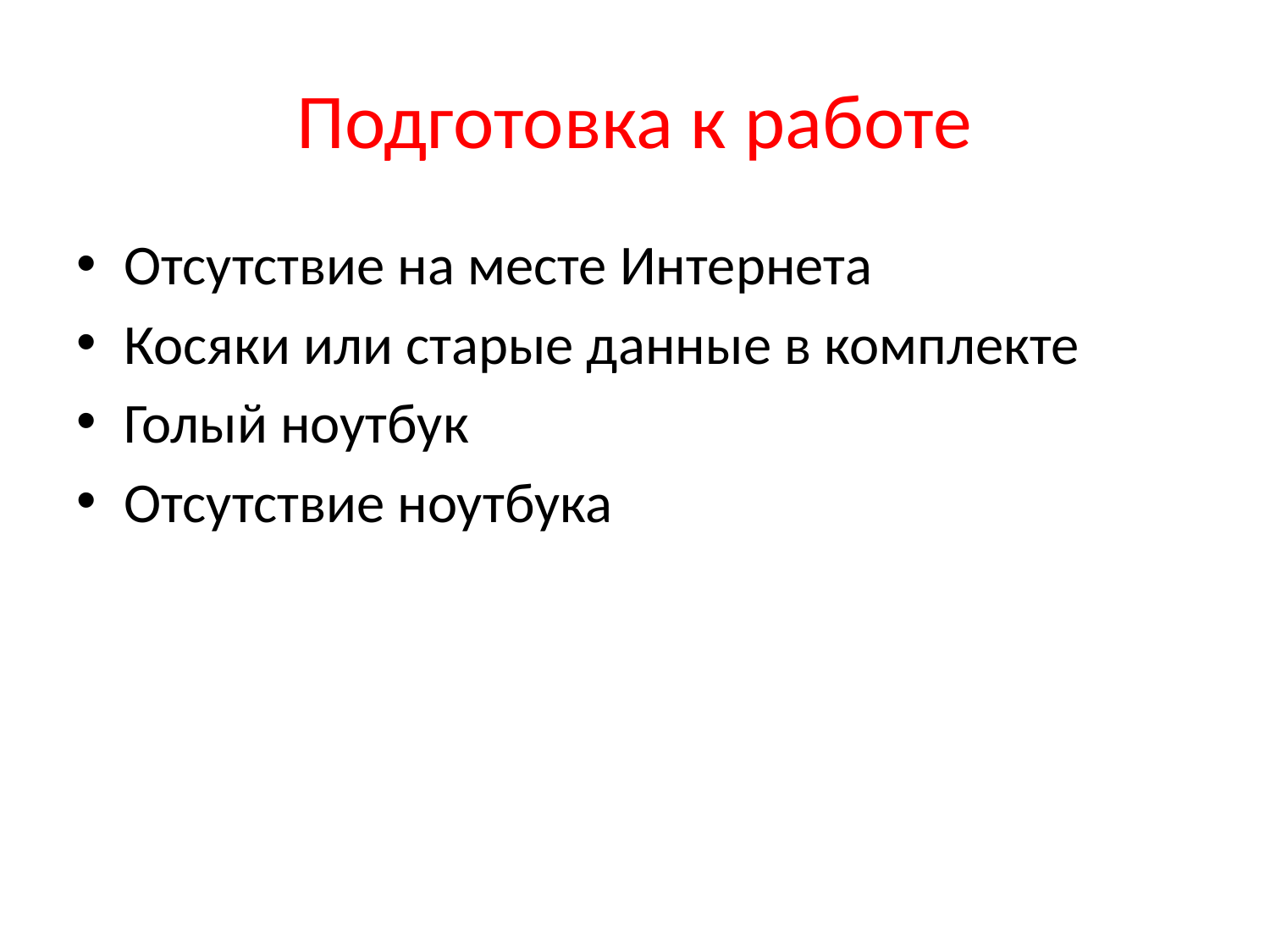

# Подготовка к работе
Отсутствие на месте Интернета
Косяки или старые данные в комплекте
Голый ноутбук
Отсутствие ноутбука